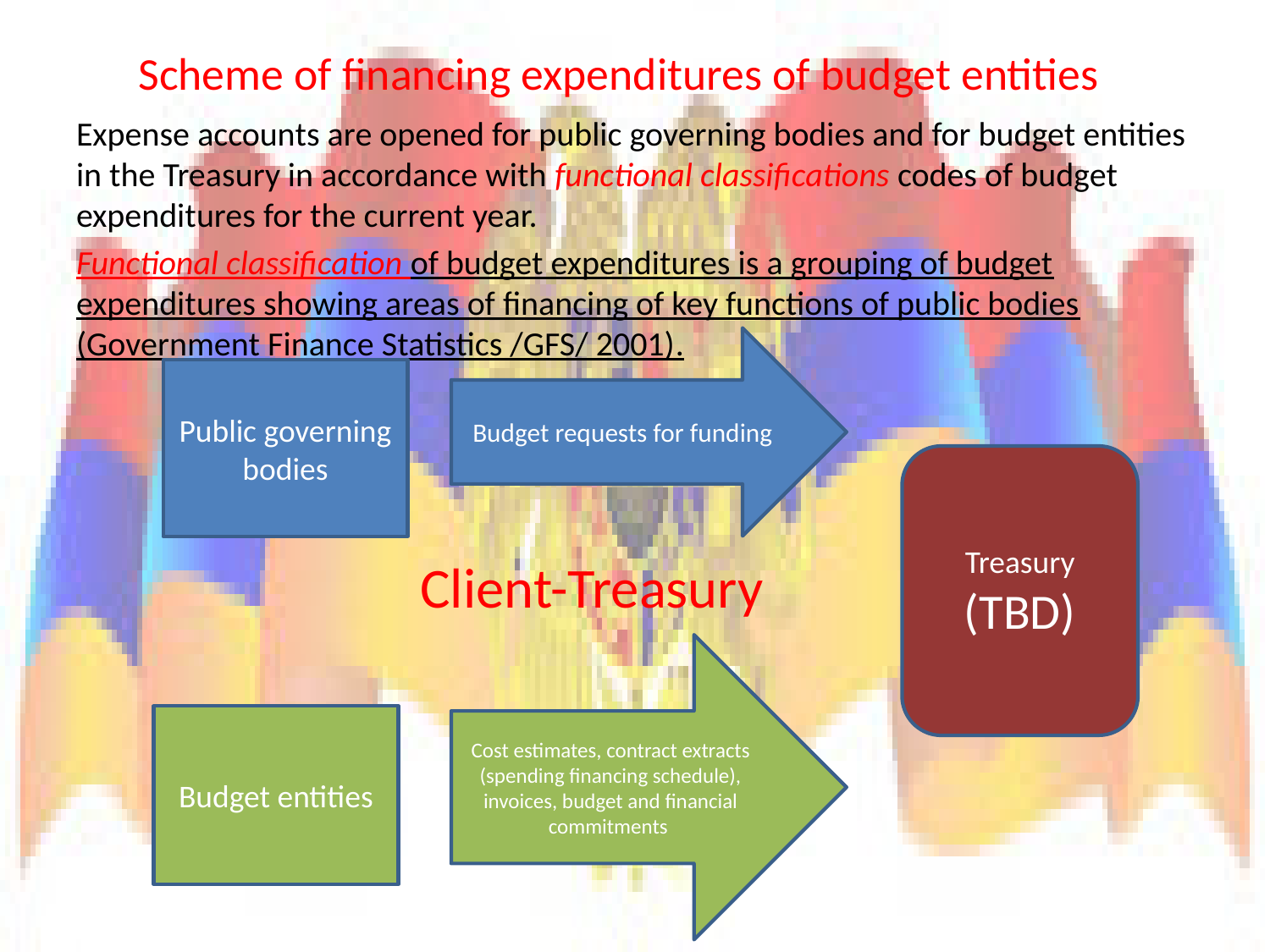

# Scheme of financing expenditures of budget entities
Expense accounts are opened for public governing bodies and for budget entities in the Treasury in accordance with functional classifications codes of budget expenditures for the current year.
Functional classification of budget expenditures is a grouping of budget expenditures showing areas of financing of key functions of public bodies (Government Finance Statistics /GFS/ 2001).
Budget requests for funding
Public governing bodies
Treasury (TBD)
Client-Treasury

Cost estimates, contract extracts (spending financing schedule), invoices, budget and financial commitments
Budget entities